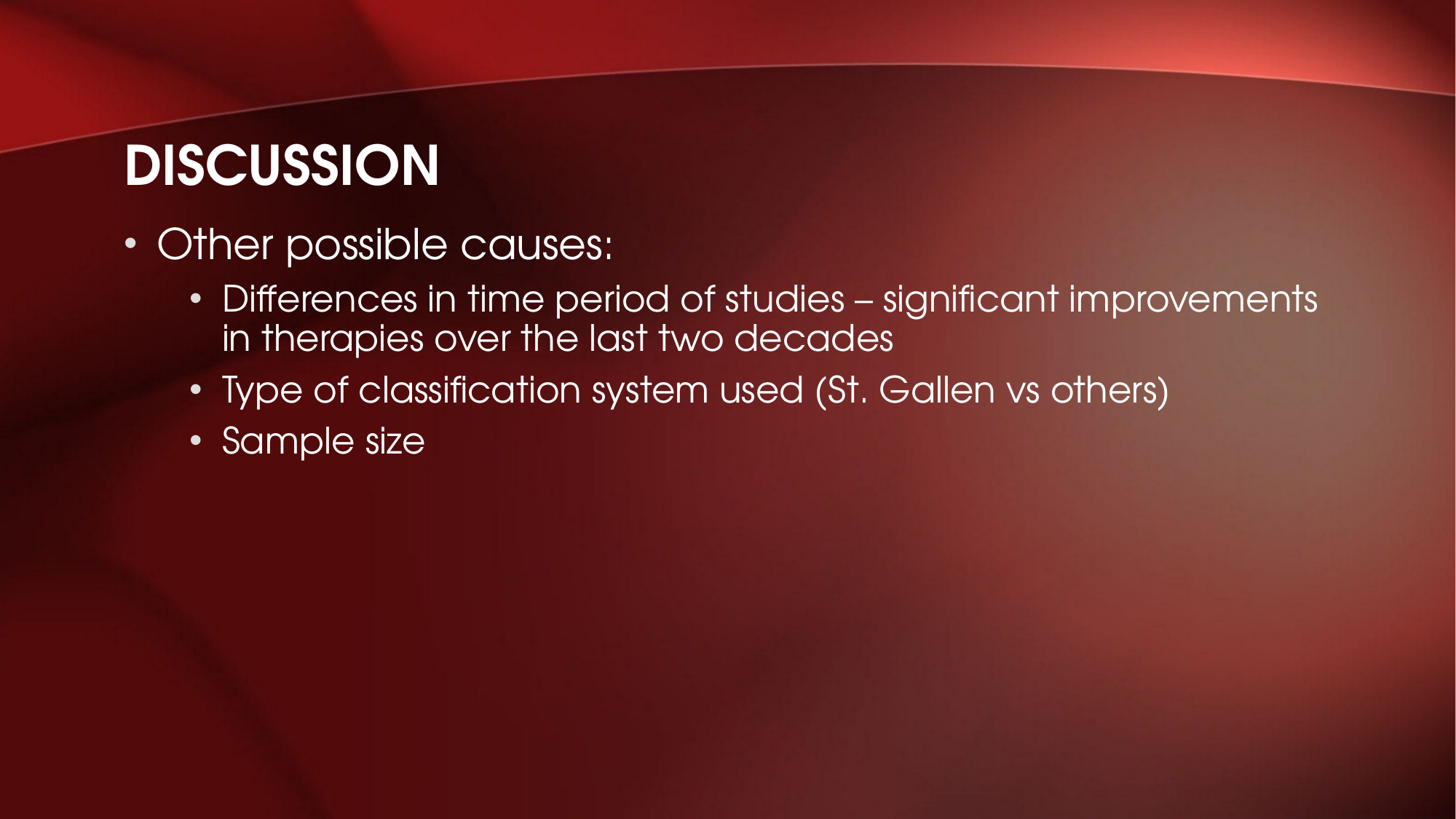

# DISCUSSION
Other possible causes:
Differences in time period of studies – significant improvements in therapies over the last two decades
Type of classification system used (St. Gallen vs others)
Sample size